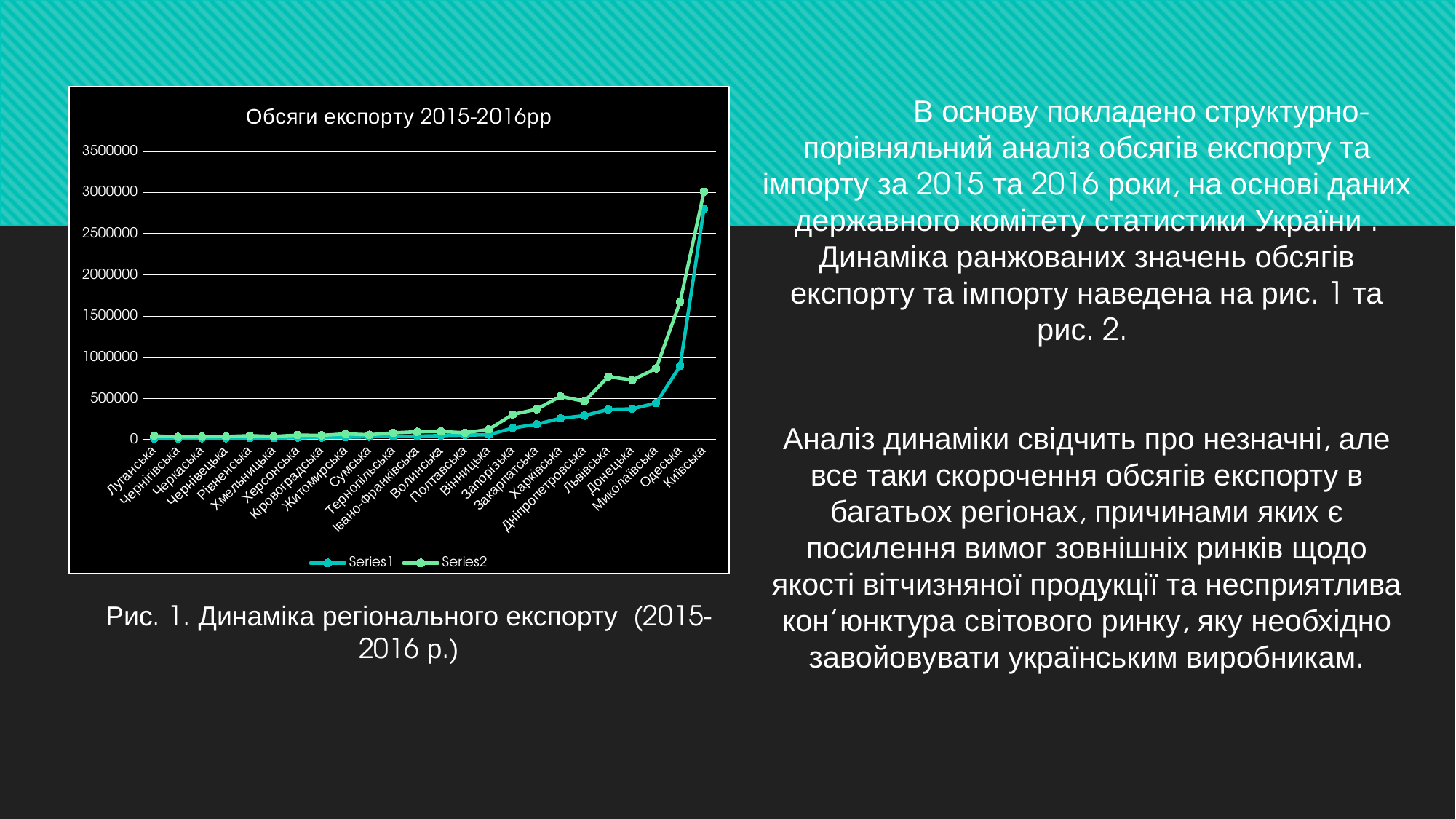

### Chart: Обсяги експорту 2015-2016рр

| Category |  |  |
|---|---|---|
| Луганська | 14039.2 | 34193.6 |
| Чернігівська | 17273.9 | 19635.2 |
| Черкаська | 20072.3 | 18133.0 |
| Чернівецька | 20459.0 | 20285.7 |
| Рівненська | 21898.7 | 28796.9 |
| Хмельницька | 22463.0 | 19254.3 |
| Херсонська | 26254.9 | 31227.8 |
| Кіровоградська | 27839.4 | 26870.7 |
| Житомирська | 32102.7 | 40440.0 |
| Сумська | 37717.9 | 24466.9 |
| Тернопільська | 43475.6 | 41808.1 |
| Івано-Франківська | 45412.8 | 53184.9 |
| Волинська | 51813.5 | 50081.6 |
| Полтавська | 57134.5 | 29194.5 |
| Вінницька | 62927.9 | 64861.1 |
| Запорізька | 143064.8 | 165715.6 |
| Закарпатська | 188855.5 | 182317.3 |
| Харківська | 261809.6 | 265927.3 |
| Дніпропетровська | 294382.6 | 172312.5 |
| Львівська | 369661.6 | 397944.3 |
| Донецька | 375965.3 | 348224.5 |
| Миколаївська | 445610.3 | 421440.3 |
| Одеська | 896909.2 | 776781.4 |
| Київська | 2802992.2 | 207179.0 |
	В основу покладено структурно-порівняльний аналіз обсягів експорту та імпорту за 2015 та 2016 роки, на основі даних державного комітету статистики України . Динаміка ранжованих значень обсягів експорту та імпорту наведена на рис. 1 та рис. 2.

Аналіз динаміки свідчить про незначні, але все таки скорочення обсягів експорту в багатьох регіонах, причинами яких є посилення вимог зовнішніх ринків щодо якості вітчизняної продукції та несприятлива кон’юнктура світового ринку, яку необхідно завойовувати українським виробникам.
Рис. 1. Динаміка регіонального експорту  (2015-2016 р.)